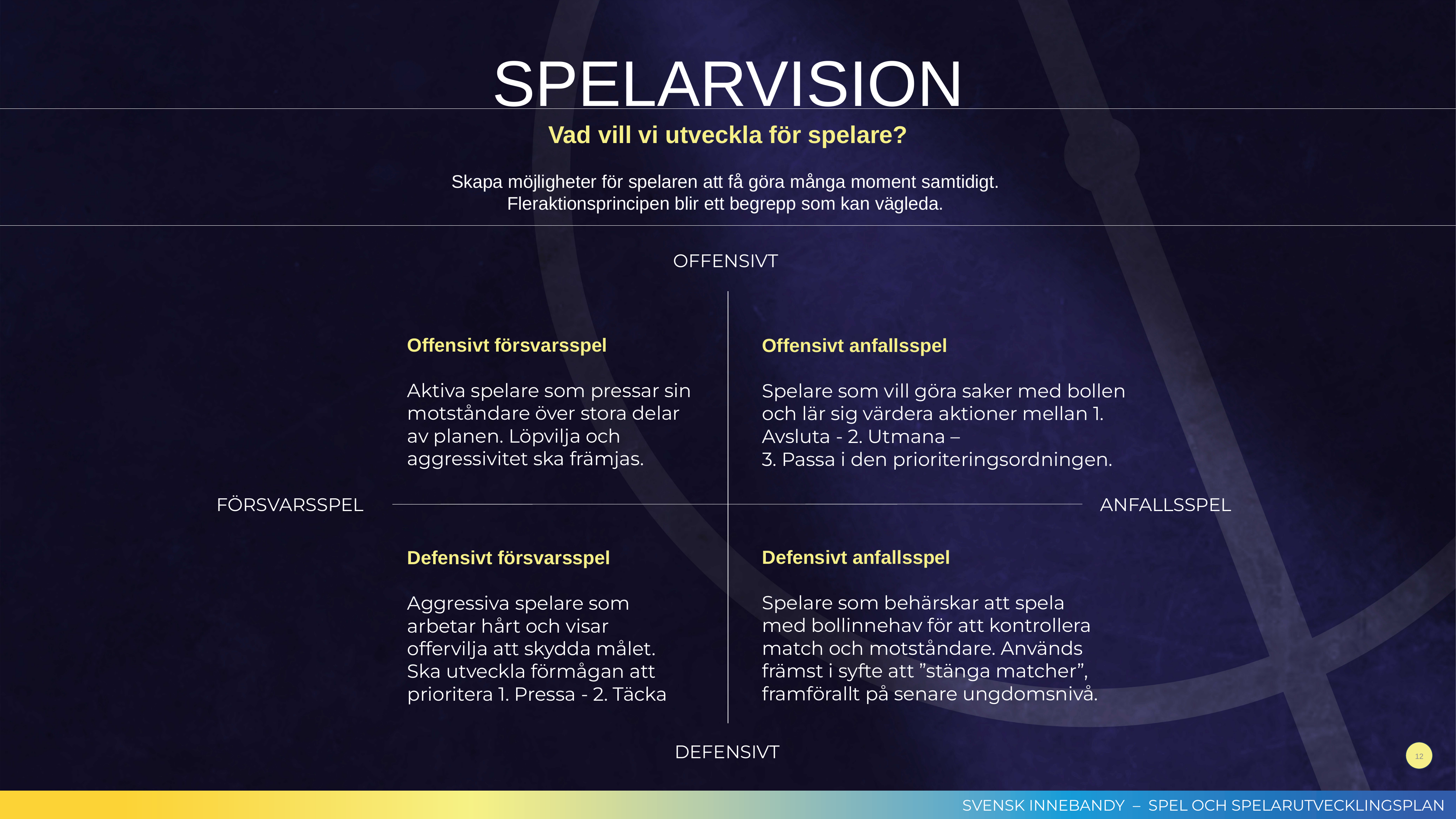

SPELARVISION
Vad vill vi utveckla för spelare?

Skapa möjligheter för spelaren att få göra många moment samtidigt.
Fleraktionsprincipen blir ett begrepp som kan vägleda.

OFFENSIVT
Offensivt försvarsspel

Aktiva spelare som pressar sin motståndare över stora delar av planen. Löpvilja och aggressivitet ska främjas.
Offensivt anfallsspel

Spelare som vill göra saker med bollen och lär sig värdera aktioner mellan 1. Avsluta - 2. Utmana –
3. Passa i den prioriteringsordningen.
FÖRSVARSSPEL
ANFALLSSPEL
Defensivt anfallsspel

Spelare som behärskar att spela med bollinnehav för att kontrollera match och motståndare. Används främst i syfte att ”stänga matcher”, framförallt på senare ungdomsnivå.
Defensivt försvarsspel

Aggressiva spelare som arbetar hårt och visar offervilja att skydda målet. Ska utveckla förmågan att prioritera 1. Pressa - 2. Täcka
12
DEFENSIVT
SVENSK INNEBANDY  –  SPEL OCH SPELARUTVECKLINGSPLAN